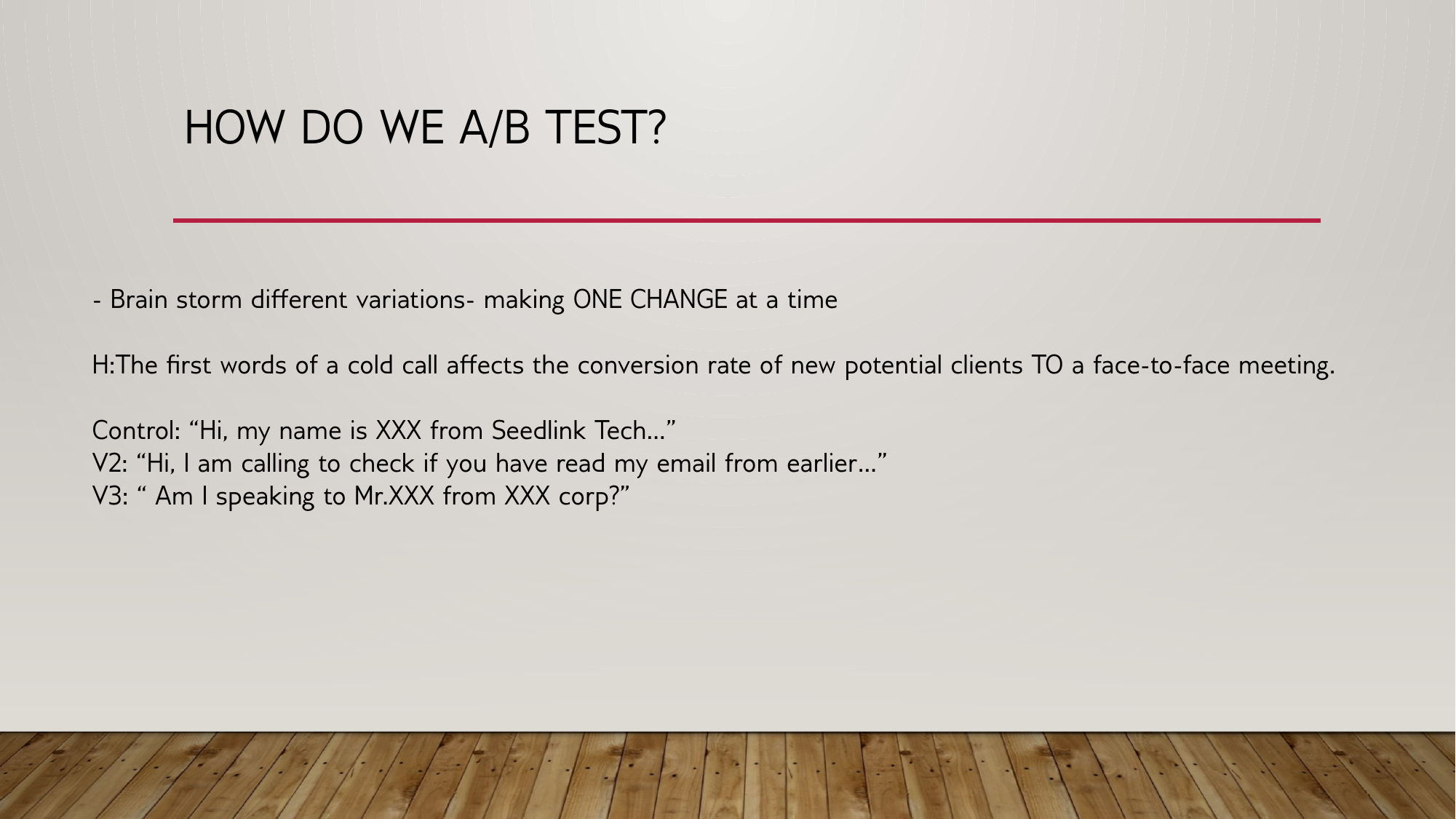

# How do we a/b test?
- Brain storm different variations- making ONE CHANGE at a time

H:The first words of a cold call affects the conversion rate of new potential clients TO a face-to-face meeting.

Control: “Hi, my name is XXX from Seedlink Tech…”
V2: “Hi, I am calling to check if you have read my email from earlier…”
V3: “ Am I speaking to Mr.XXX from XXX corp?”